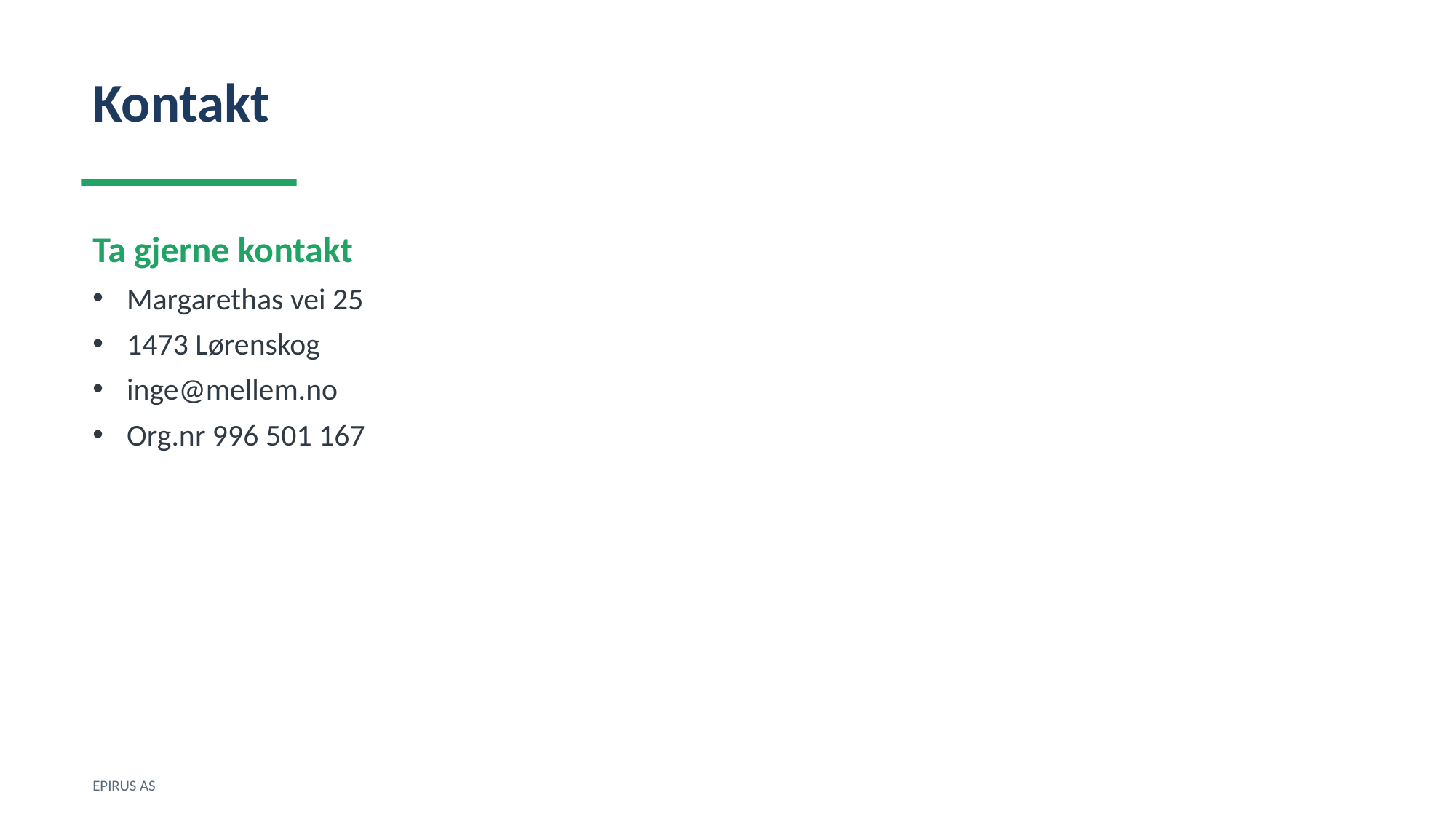

Kontakt

Ta gjerne kontakt
Margarethas vei 25
1473 Lørenskog
inge@mellem.no
Org.nr 996 501 167
EPIRUS AS